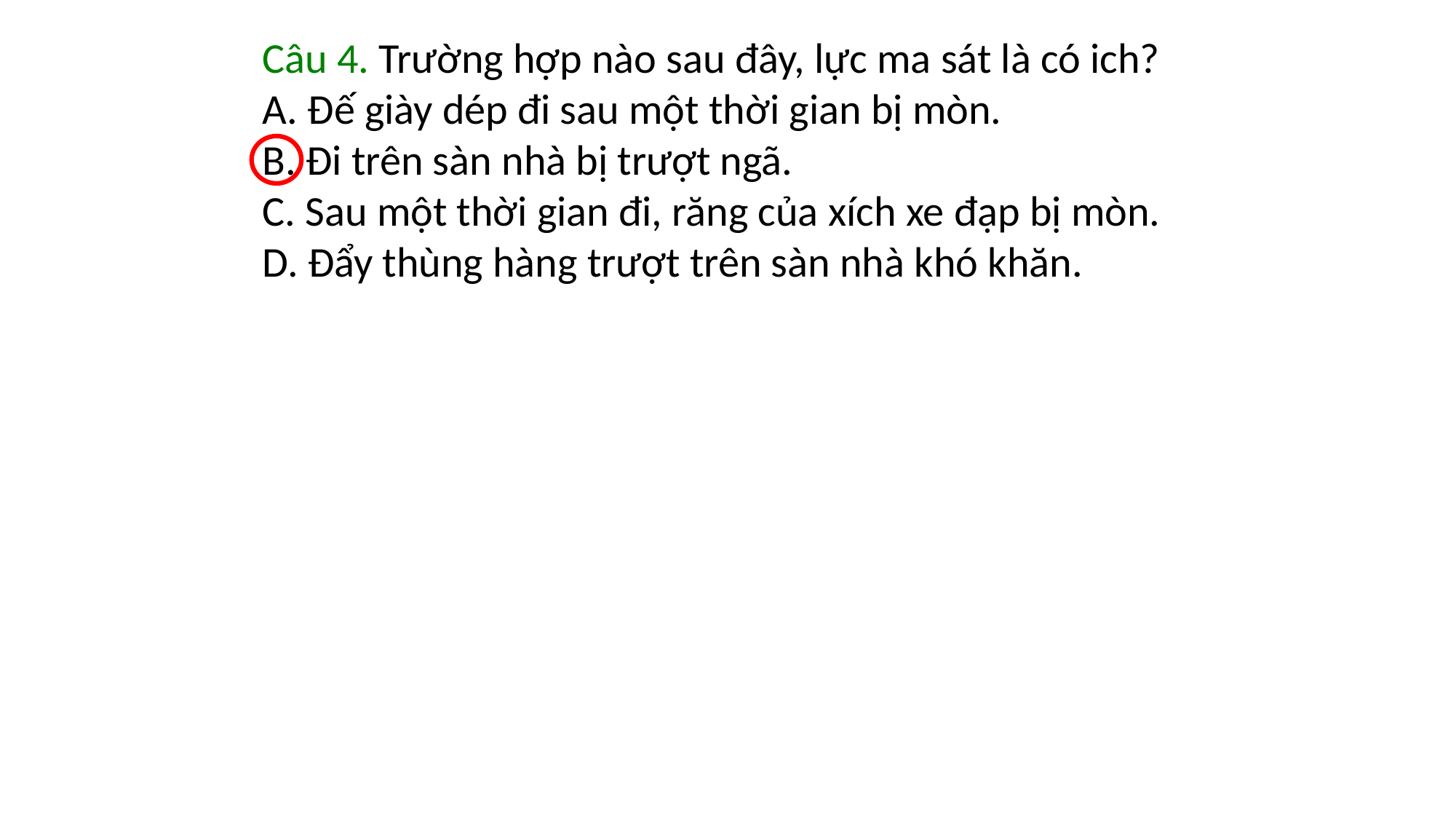

Câu 4. Trường hợp nào sau đây, lực ma sát là có ich?
A. Đế giày dép đi sau một thời gian bị mòn.
B. Đi trên sàn nhà bị trượt ngã.
C. Sau một thời gian đi, răng của xích xe đạp bị mòn.
D. Đẩy thùng hàng trượt trên sàn nhà khó khăn.